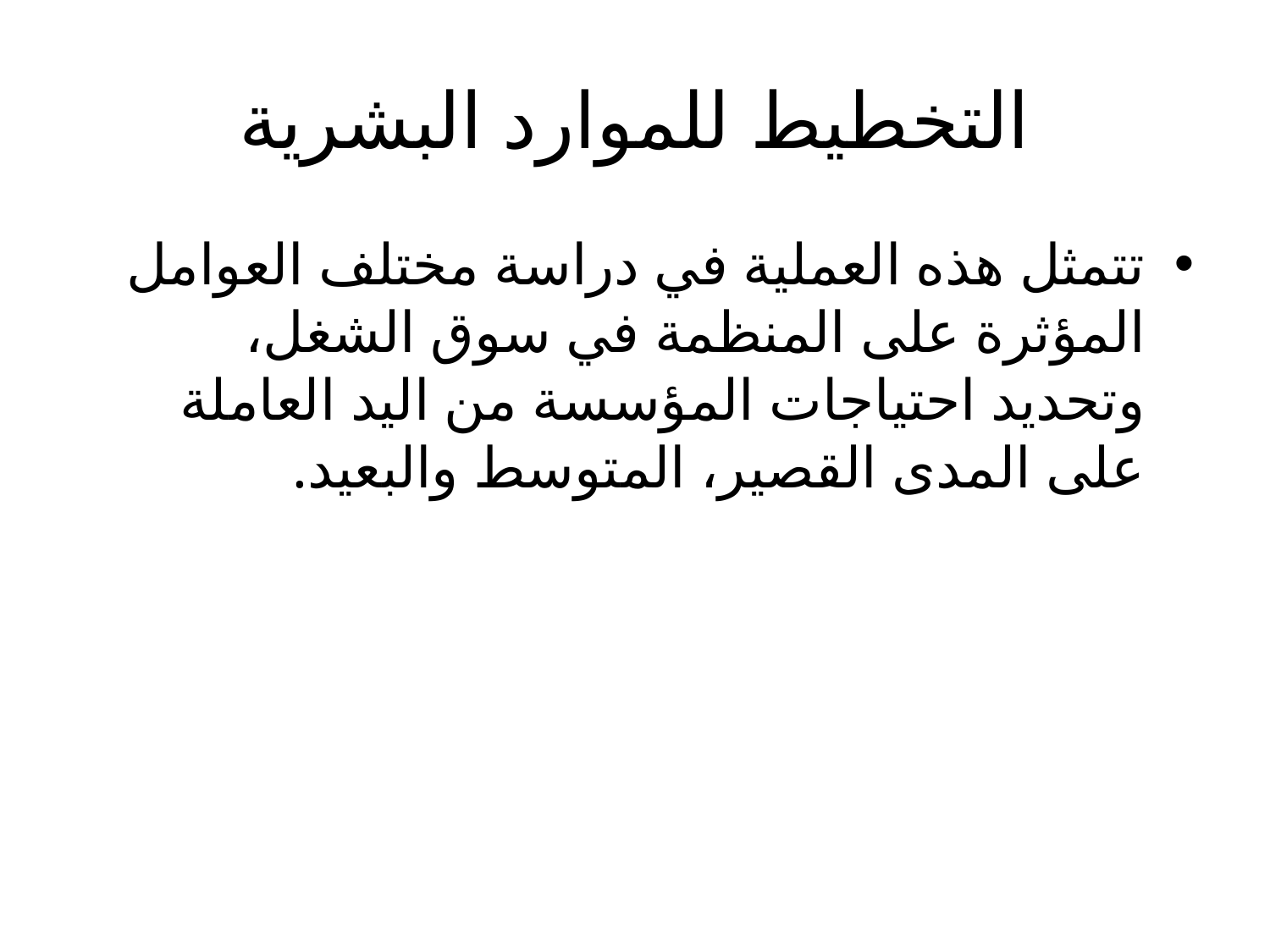

# التخطيط للموارد البشرية
تتمثل هذه العملية في دراسة مختلف العوامل المؤثرة على المنظمة في سوق الشغل، وتحديد احتياجات المؤسسة من اليد العاملة على المدى القصير، المتوسط والبعيد.